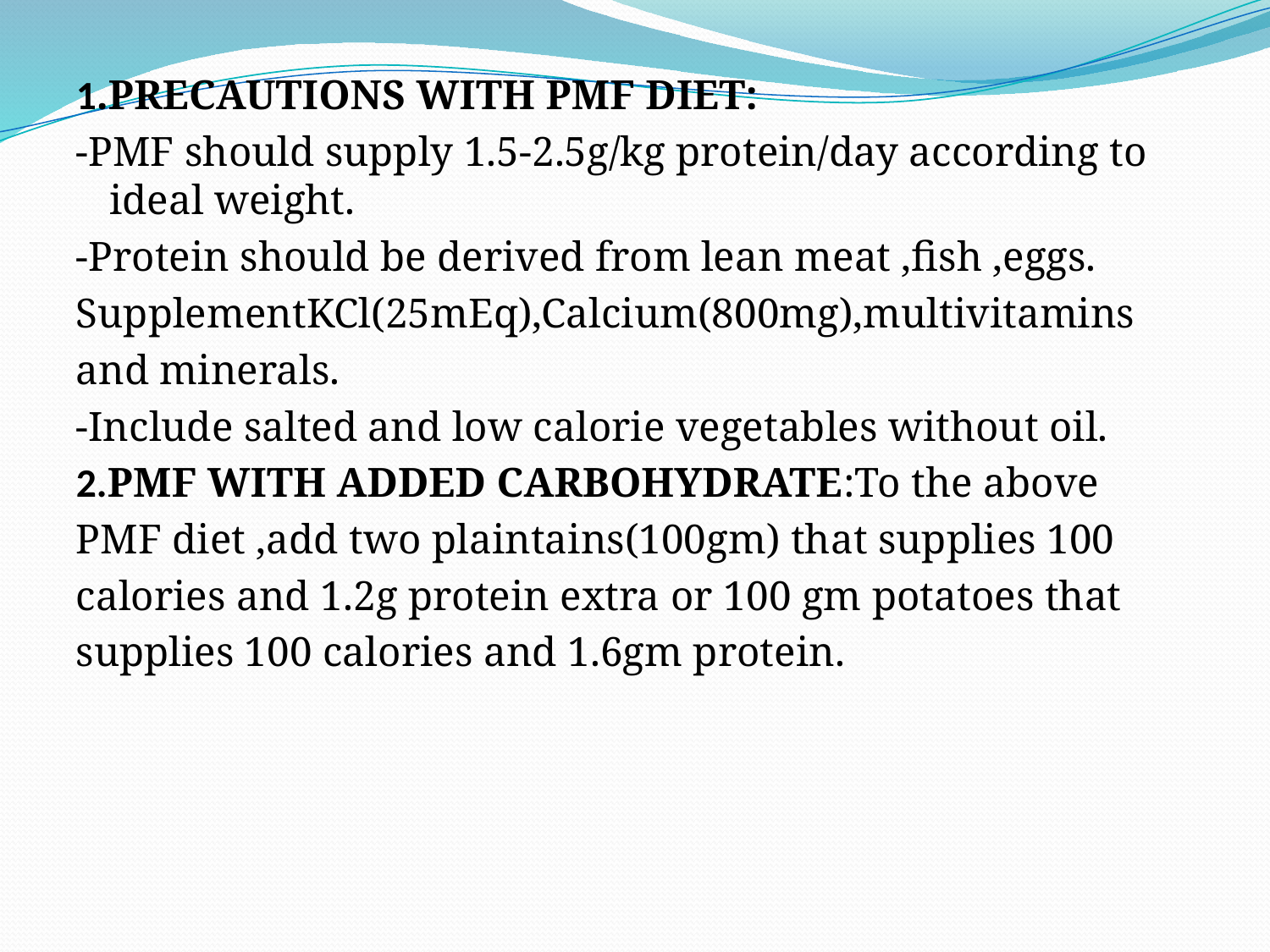

1.PRECAUTIONS WITH PMF DIET:
-PMF should supply 1.5-2.5g/kg protein/day according to ideal weight.
-Protein should be derived from lean meat ,fish ,eggs.
SupplementKCl(25mEq),Calcium(800mg),multivitamins
and minerals.
-Include salted and low calorie vegetables without oil.
2.PMF WITH ADDED CARBOHYDRATE:To the above
PMF diet ,add two plaintains(100gm) that supplies 100
calories and 1.2g protein extra or 100 gm potatoes that
supplies 100 calories and 1.6gm protein.